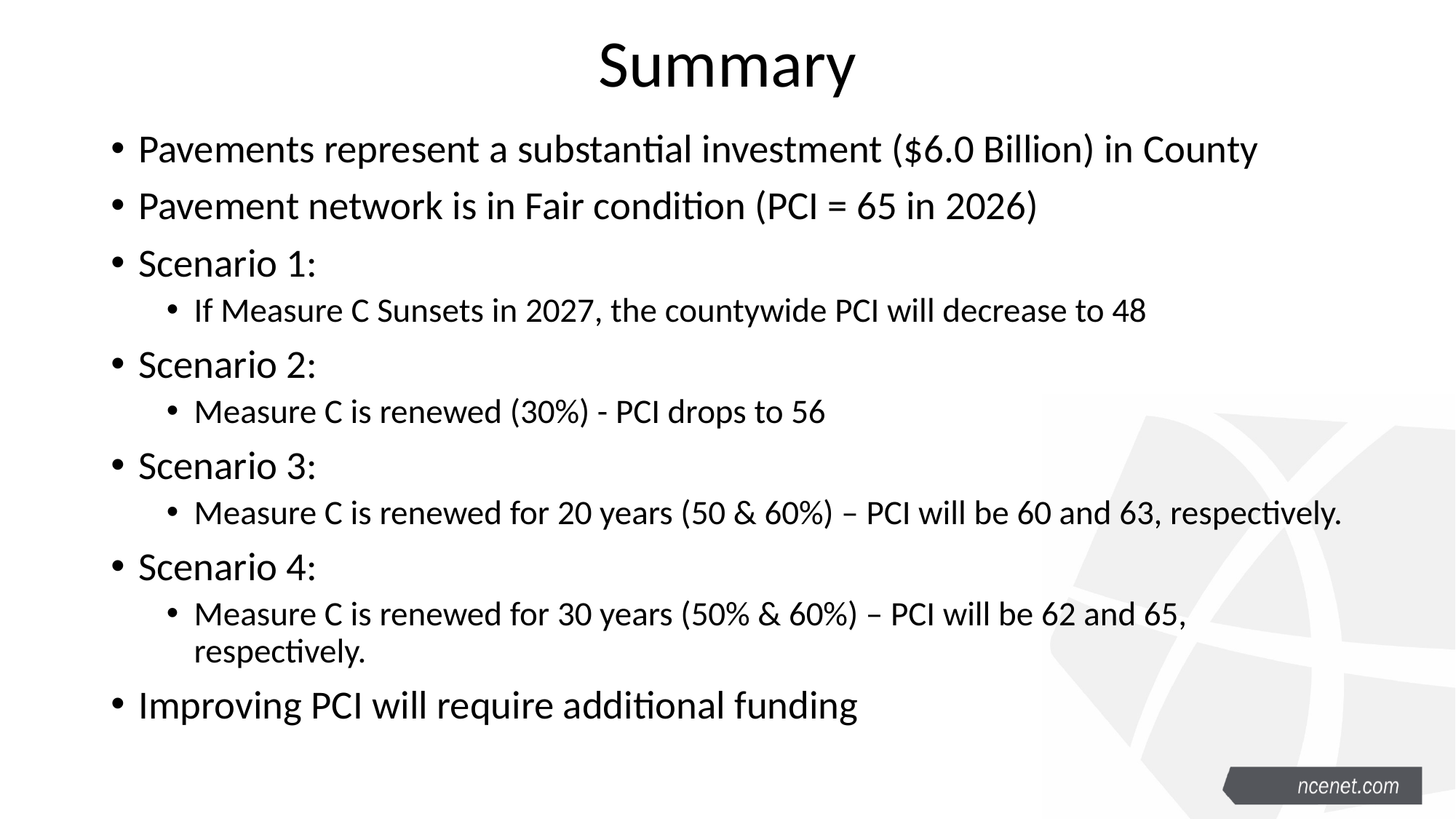

# Summary
Pavements represent a substantial investment ($6.0 Billion) in County
Pavement network is in Fair condition (PCI = 65 in 2026)
Scenario 1:
If Measure C Sunsets in 2027, the countywide PCI will decrease to 48
Scenario 2:
Measure C is renewed (30%) - PCI drops to 56
Scenario 3:
Measure C is renewed for 20 years (50 & 60%) – PCI will be 60 and 63, respectively.
Scenario 4:
Measure C is renewed for 30 years (50% & 60%) – PCI will be 62 and 65, respectively.
Improving PCI will require additional funding